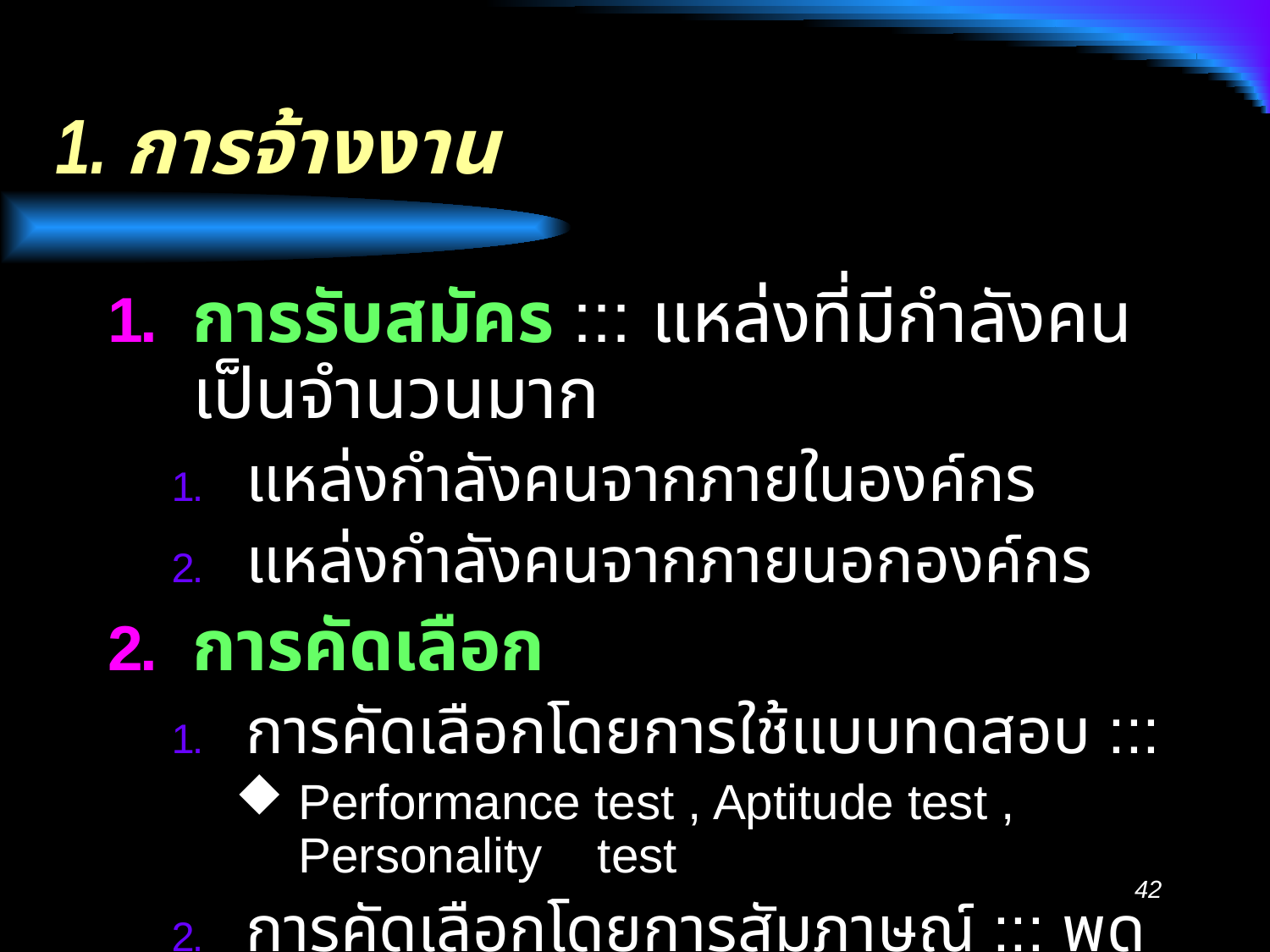

# 1. การจ้างงาน
การรับสมัคร ::: แหล่งที่มีกำลังคนเป็นจำนวนมาก
แหล่งกำลังคนจากภายในองค์กร
แหล่งกำลังคนจากภายนอกองค์กร
การคัดเลือก
การคัดเลือกโดยการใช้แบบทดสอบ :::
Performance test , Aptitude test , Personality    test
การคัดเลือกโดยการสัมภาษณ์ ::: พูดคุย ถาม-ตอบ
42